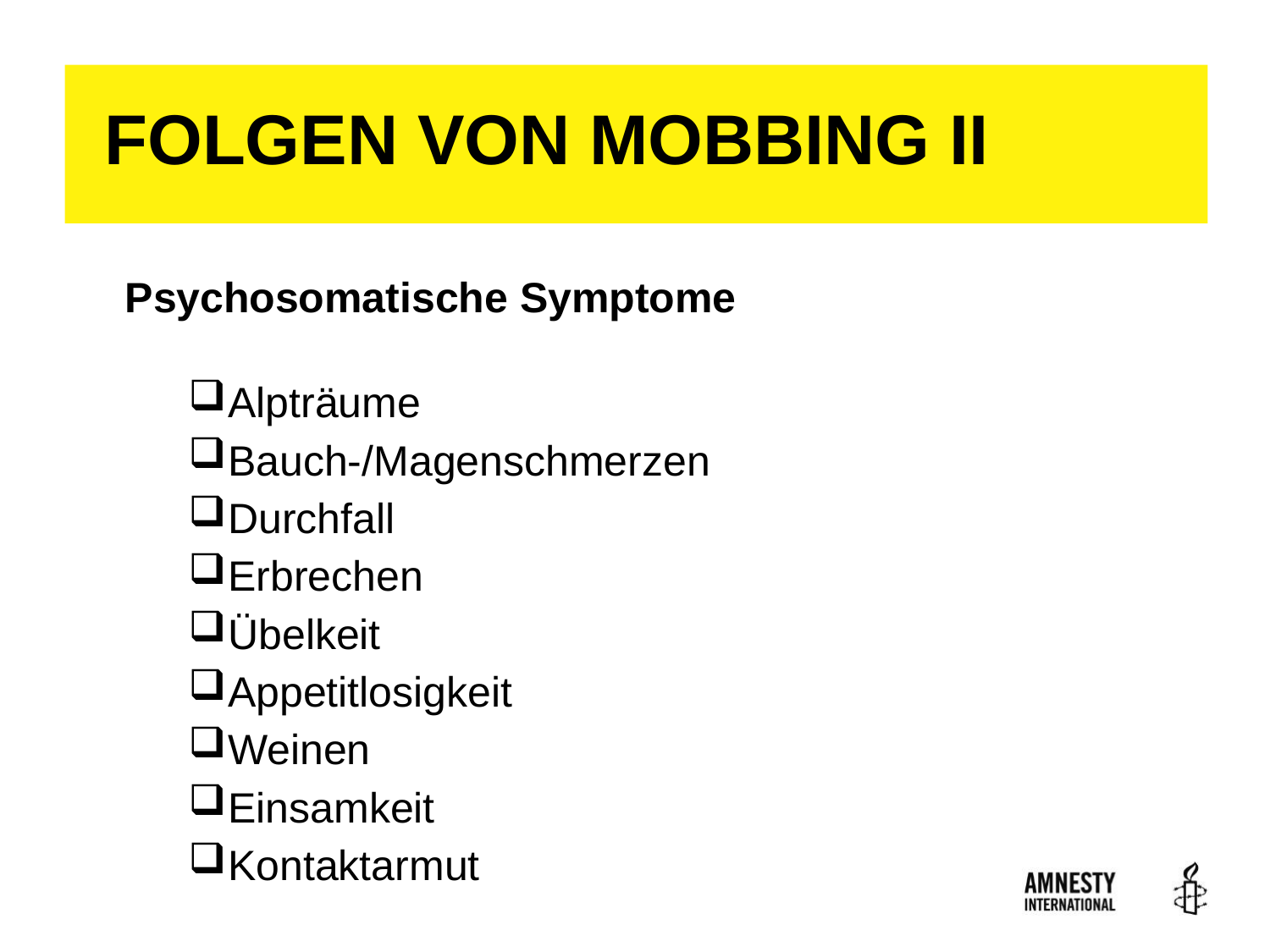

# FOLGEN VON MOBBING II
16

Psychosomatische Symptome

Alpträume
Bauch-/Magenschmerzen
Durchfall
Erbrechen
Übelkeit
Appetitlosigkeit
Weinen
Einsamkeit
Kontaktarmut